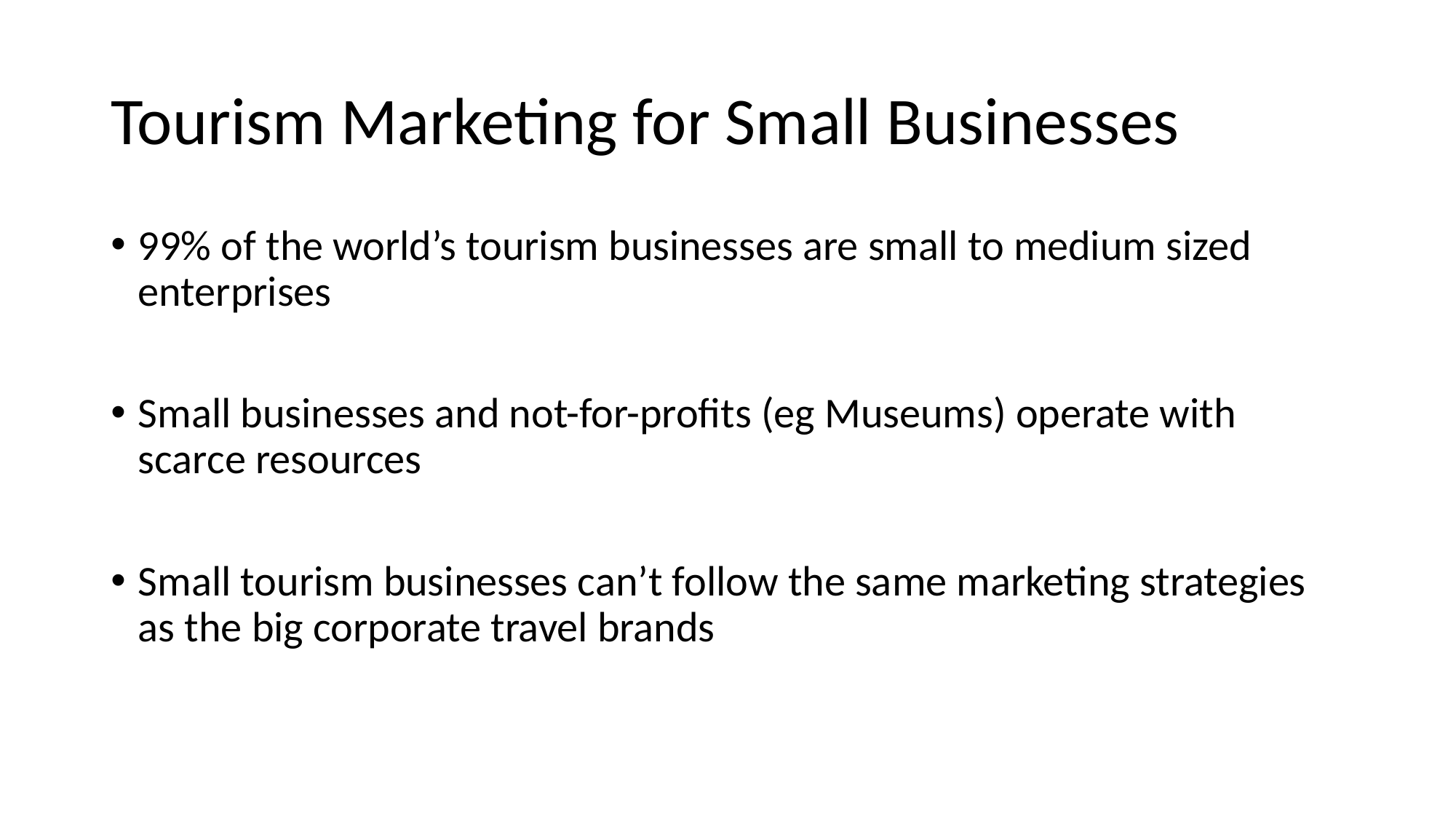

# Tourism Marketing for Small Businesses
99% of the world’s tourism businesses are small to medium sized enterprises

Small businesses and not-for-profits (eg Museums) operate with scarce resources

Small tourism businesses can’t follow the same marketing strategies as the big corporate travel brands